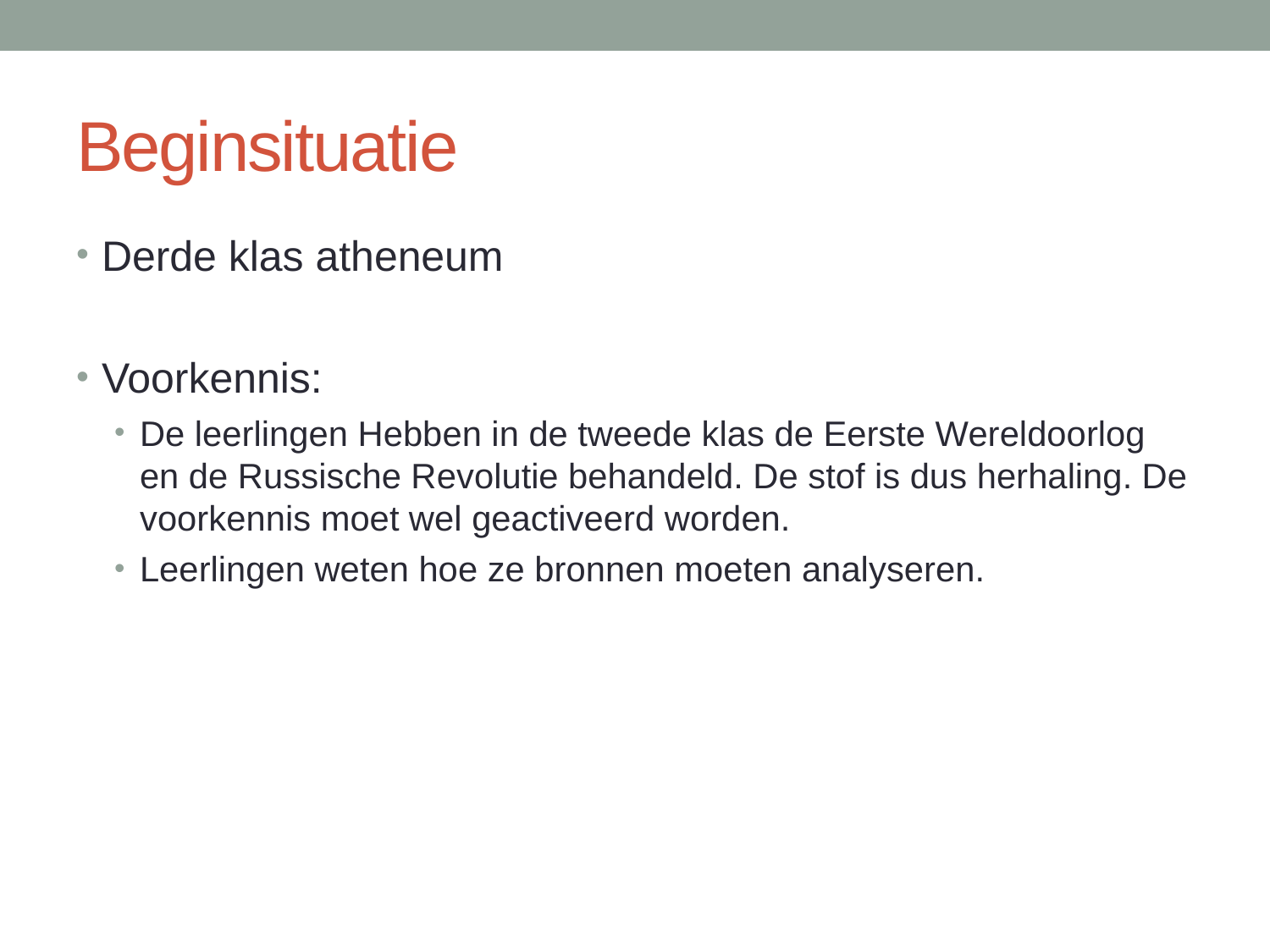

# Beginsituatie
Derde klas atheneum

Voorkennis:
De leerlingen Hebben in de tweede klas de Eerste Wereldoorlog en de Russische Revolutie behandeld. De stof is dus herhaling. De voorkennis moet wel geactiveerd worden.
Leerlingen weten hoe ze bronnen moeten analyseren.